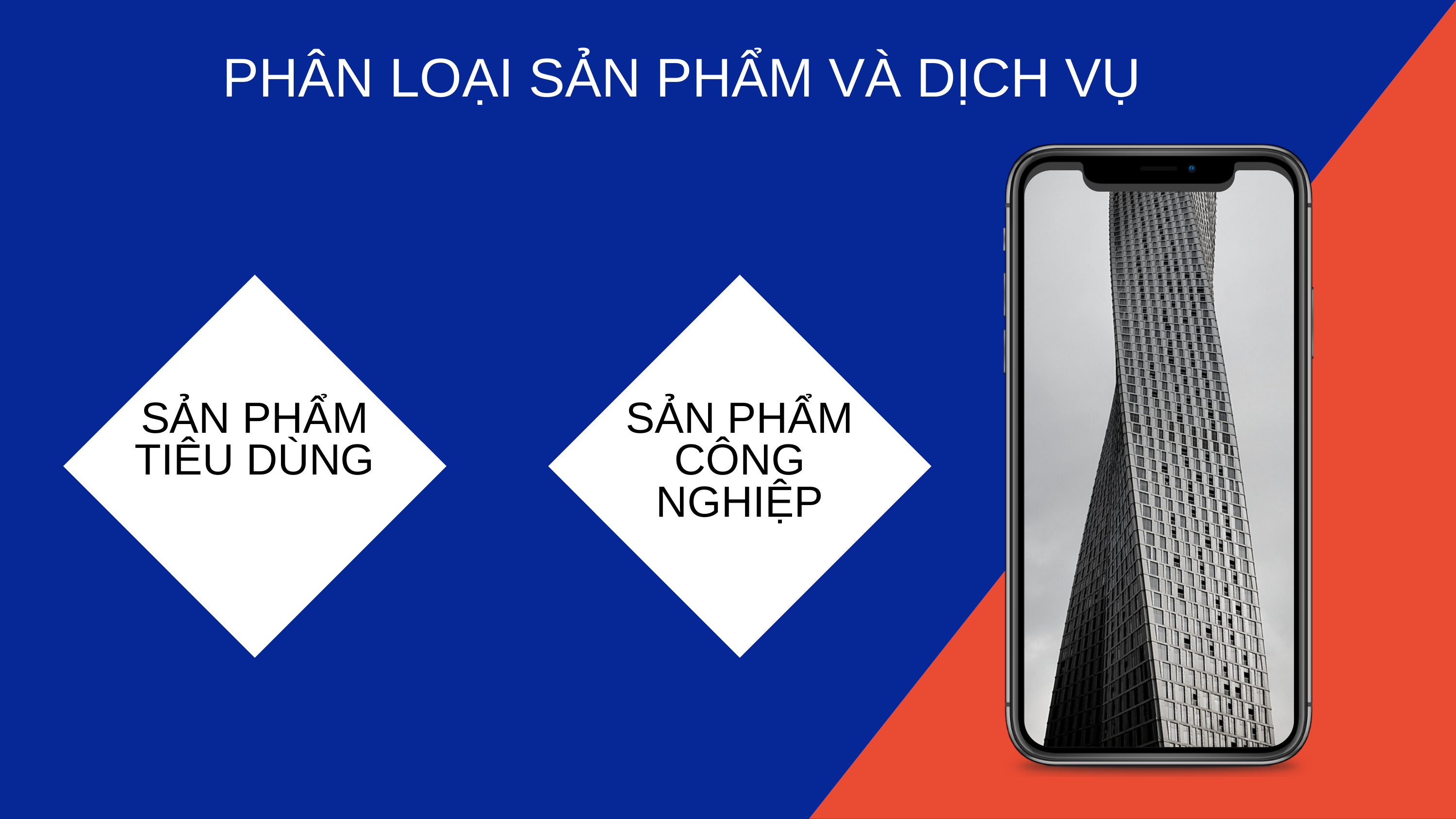

PHÂN LOẠI SẢN PHẨM VÀ DỊCH VỤ

SẢN PHẨM TIÊU DÙNG
SẢN PHẨM CÔNG NGHIỆP